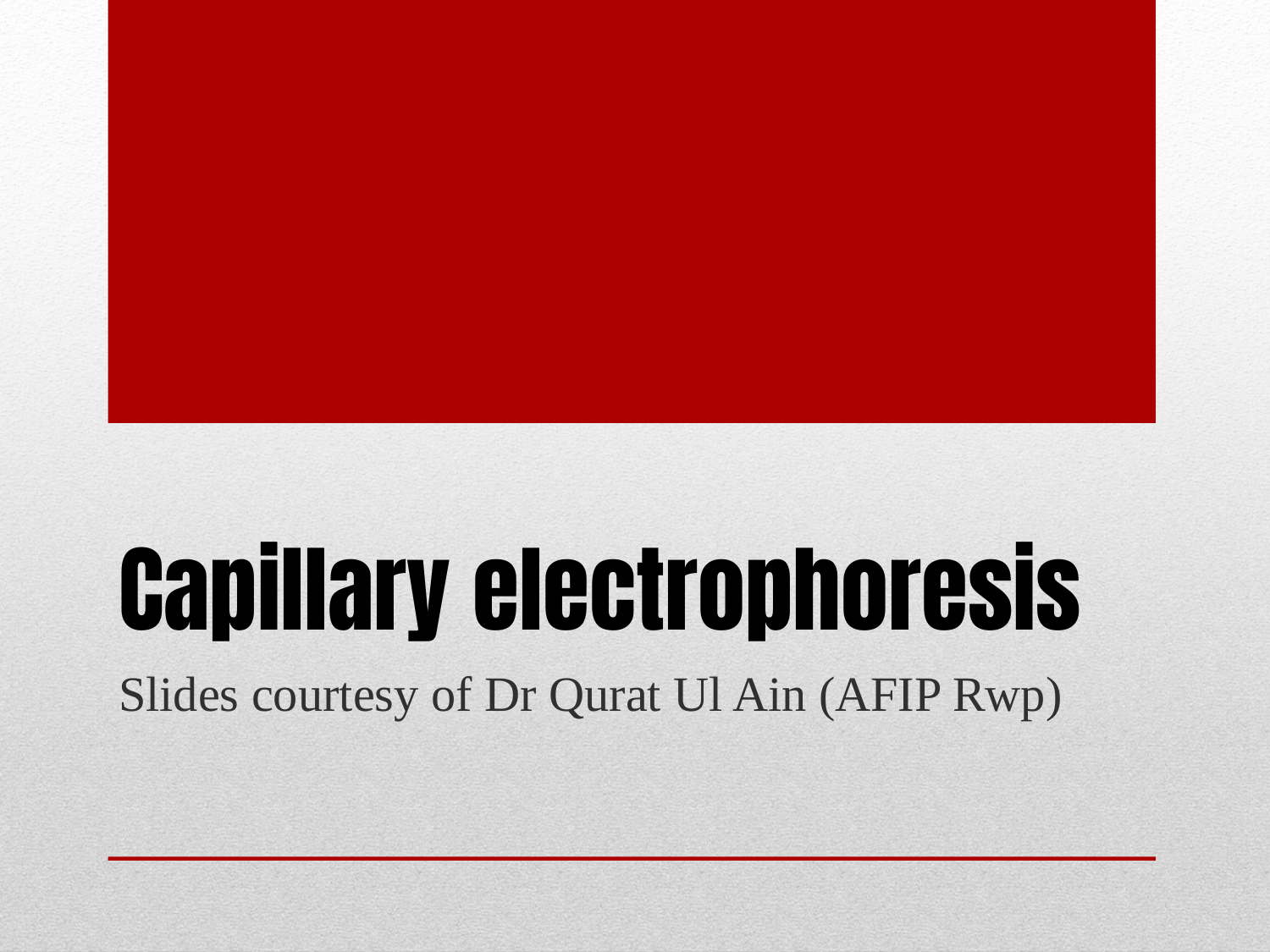

# Capillary electrophoresis
Slides courtesy of Dr Qurat Ul Ain (AFIP Rwp)